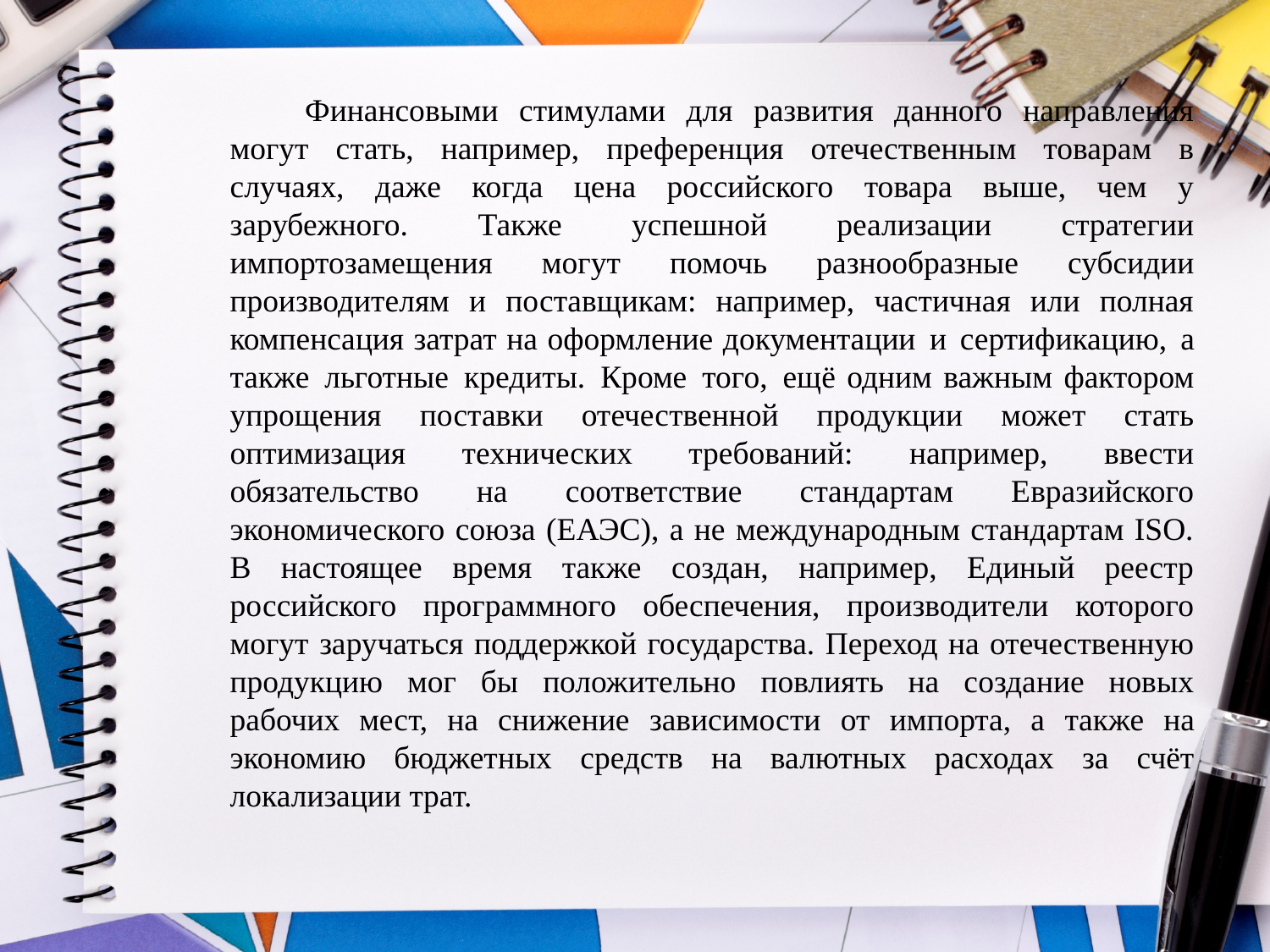

Финансовыми стимулами для развития данного направления могут стать, например, преференция отечественным товарам в случаях, даже когда цена российского товара выше, чем у зарубежного. Также успешной реализации стратегии импортозамещения могут помочь разнообразные субсидии производителям и поставщикам: например, частичная или полная компенсация затрат на оформление документации и сертификацию, а также льготные кредиты. Кроме того, ещё одним важным фактором упрощения поставки отечественной продукции может стать оптимизация технических требований: например, ввести обязательство на соответствие стандартам Евразийского экономического союза (ЕАЭС), а не международным стандартам ISO. В настоящее время также создан, например, Единый реестр российского программного обеспечения, производители которого могут заручаться поддержкой государства. Переход на отечественную продукцию мог бы положительно повлиять на создание новых рабочих мест, на снижение зависимости от импорта, а также на экономию бюджетных средств на валютных расходах за счёт локализации трат.